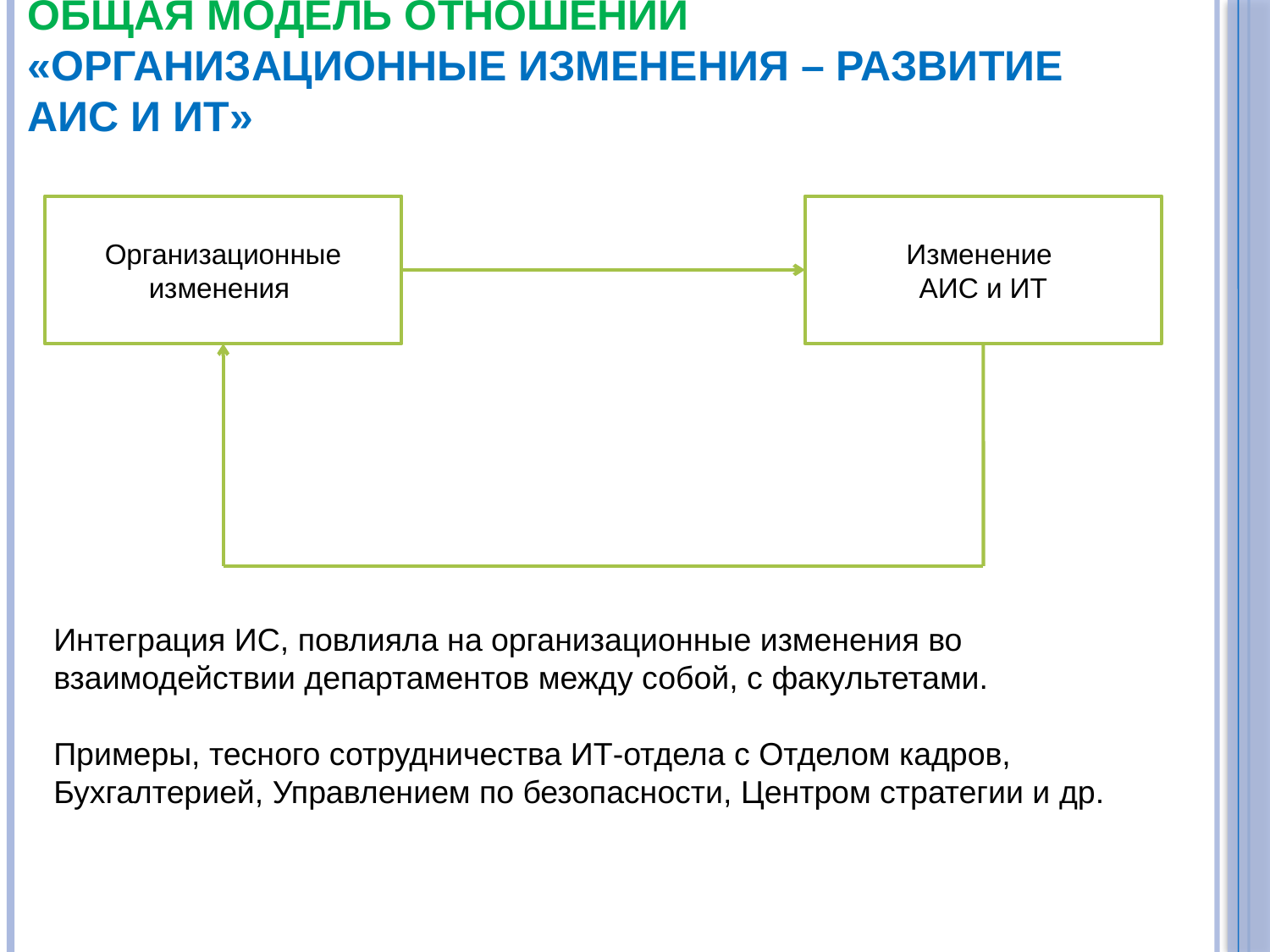

# Общая модель отношений «организационные изменения – развитие АИС и ИТ»

Организационные изменения

Изменение
АИС и ИТ

Интеграция ИС, повлияла на организационные изменения во взаимодействии департаментов между собой, с факультетами.

Примеры, тесного сотрудничества ИТ-отдела с Отделом кадров, Бухгалтерией, Управлением по безопасности, Центром стратегии и др.